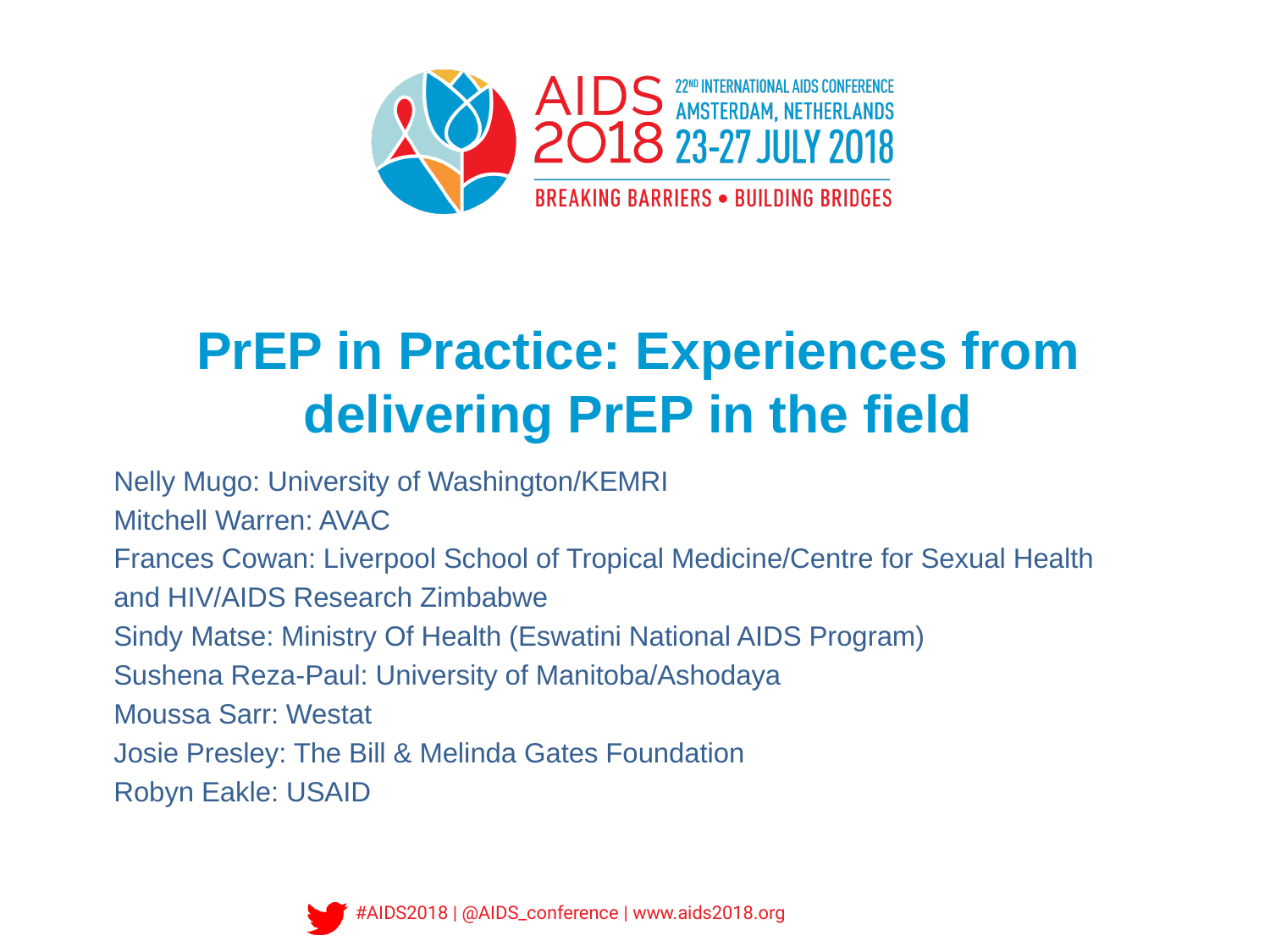

# PrEP in Practice: Experiences from delivering PrEP in the field
Nelly Mugo: University of Washington/KEMRI
Mitchell Warren: AVAC
Frances Cowan: Liverpool School of Tropical Medicine/Centre for Sexual Health
and HIV/AIDS Research Zimbabwe
Sindy Matse: Ministry Of Health (Eswatini National AIDS Program)
Sushena Reza-Paul: University of Manitoba/Ashodaya
Moussa Sarr: Westat
Josie Presley: The Bill & Melinda Gates Foundation
Robyn Eakle: USAID